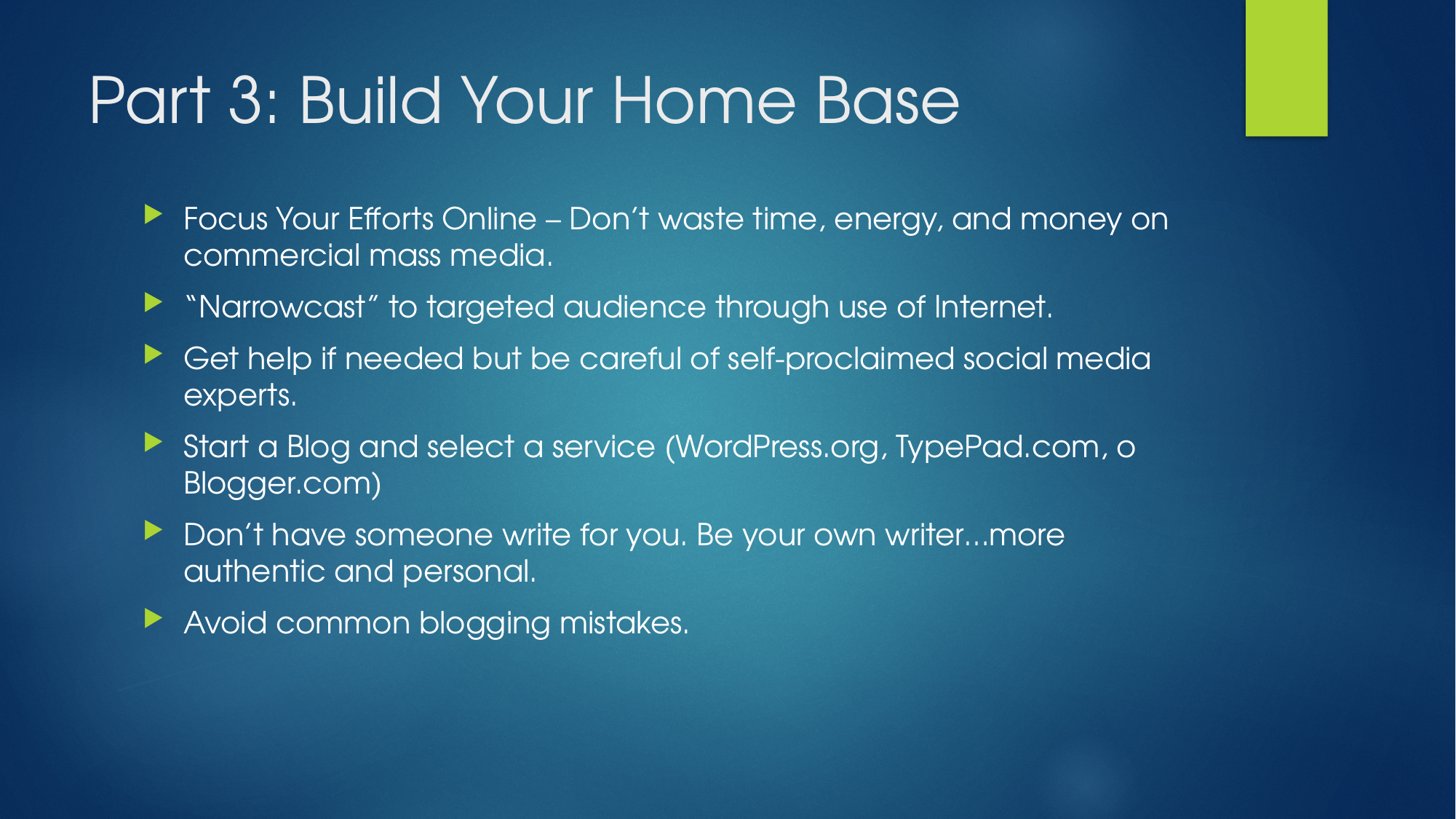

# Part 3: Build Your Home Base
Focus Your Efforts Online – Don’t waste time, energy, and money on commercial mass media.
“Narrowcast” to targeted audience through use of Internet.
Get help if needed but be careful of self-proclaimed social media experts.
Start a Blog and select a service (WordPress.org, TypePad.com, o Blogger.com)
Don’t have someone write for you. Be your own writer…more authentic and personal.
Avoid common blogging mistakes.